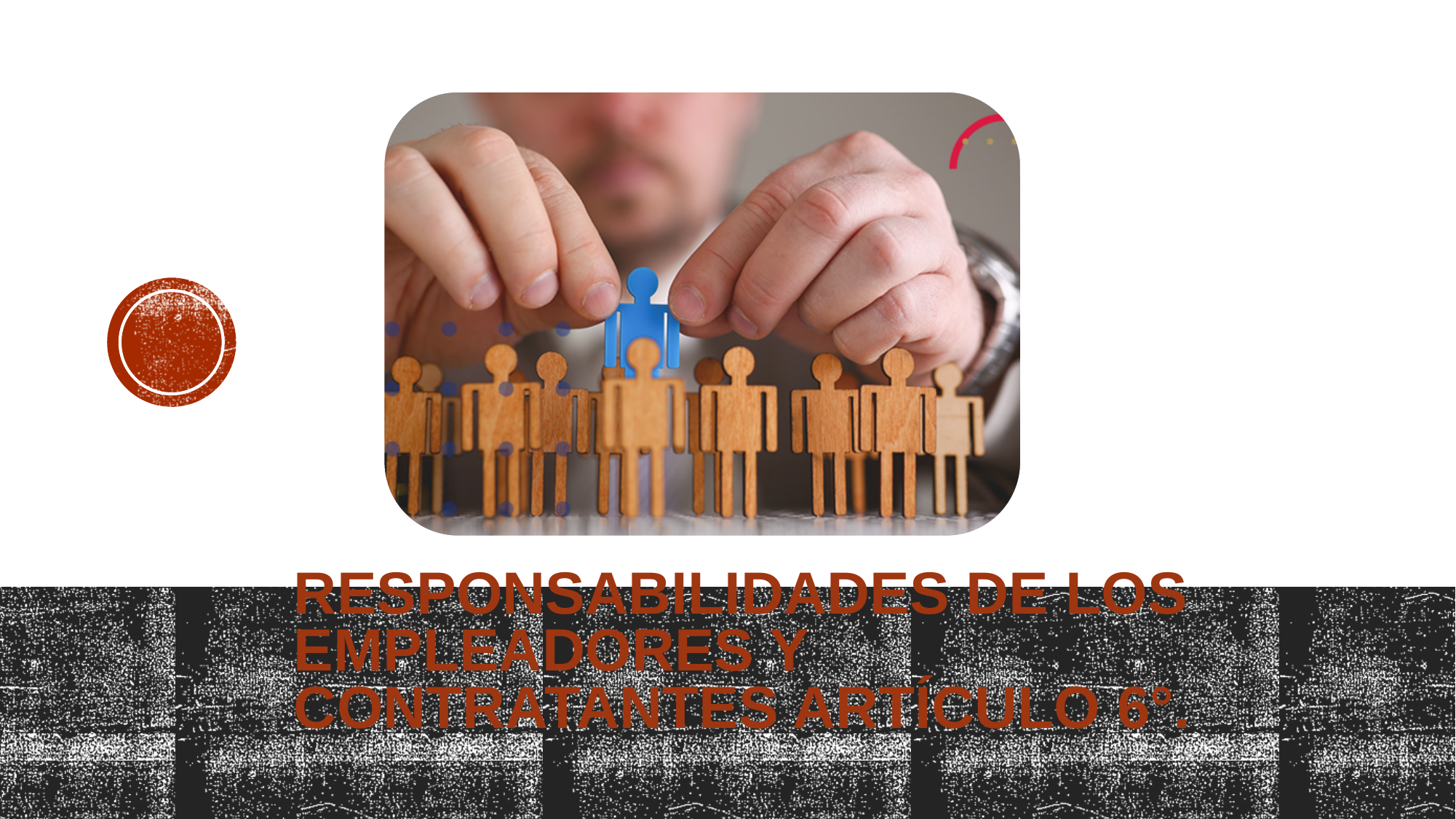

# Responsabilidades de los empleadores y contratantes Artículo 6°.